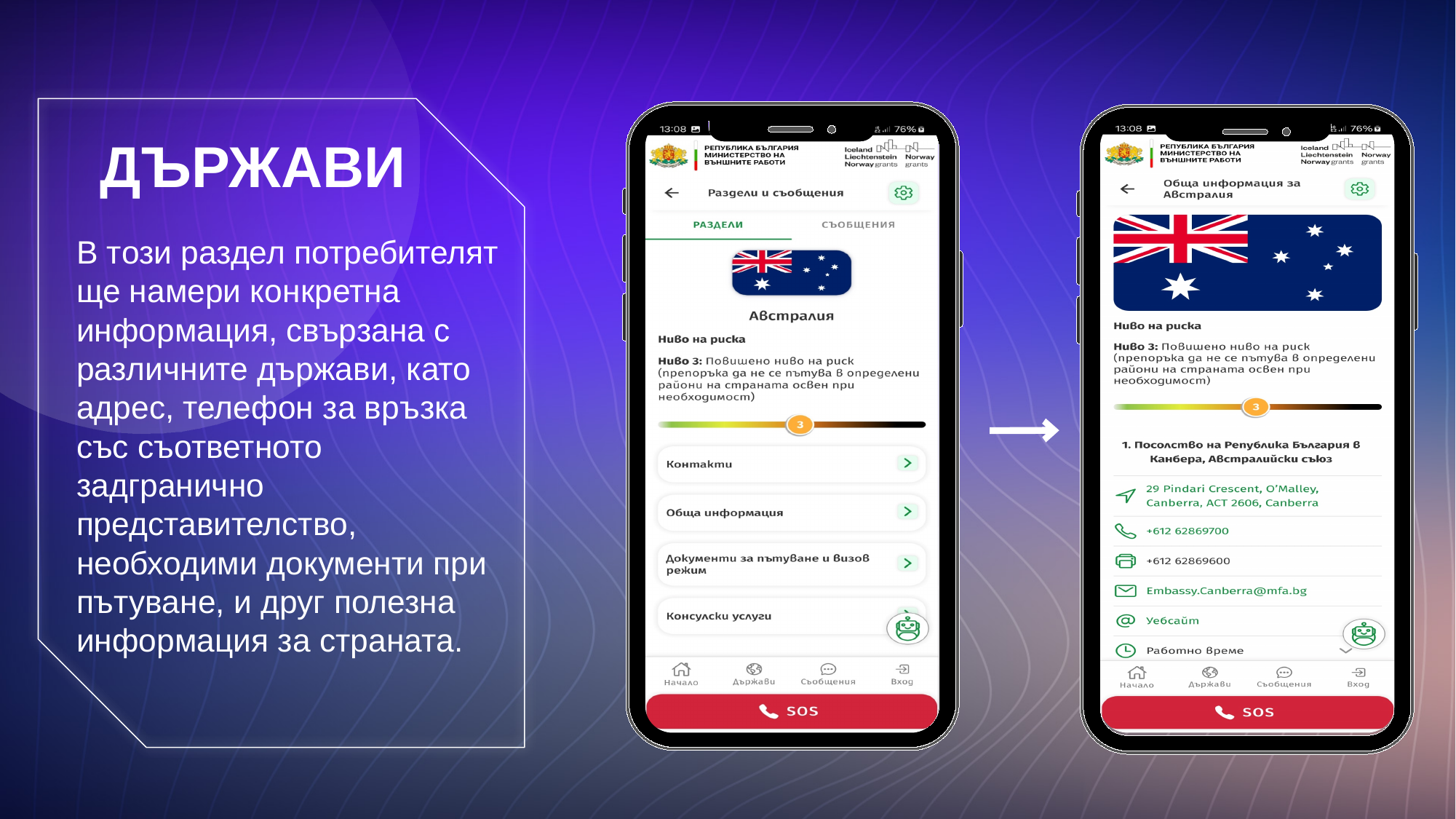

# ДЪРЖАВИ

В този раздел потребителят ще намери конкретна информация, свързана с различните държави, като адрес, телефон за връзка със съответното задгранично представителство, необходими документи при пътуване, и друг полезна информация за страната.